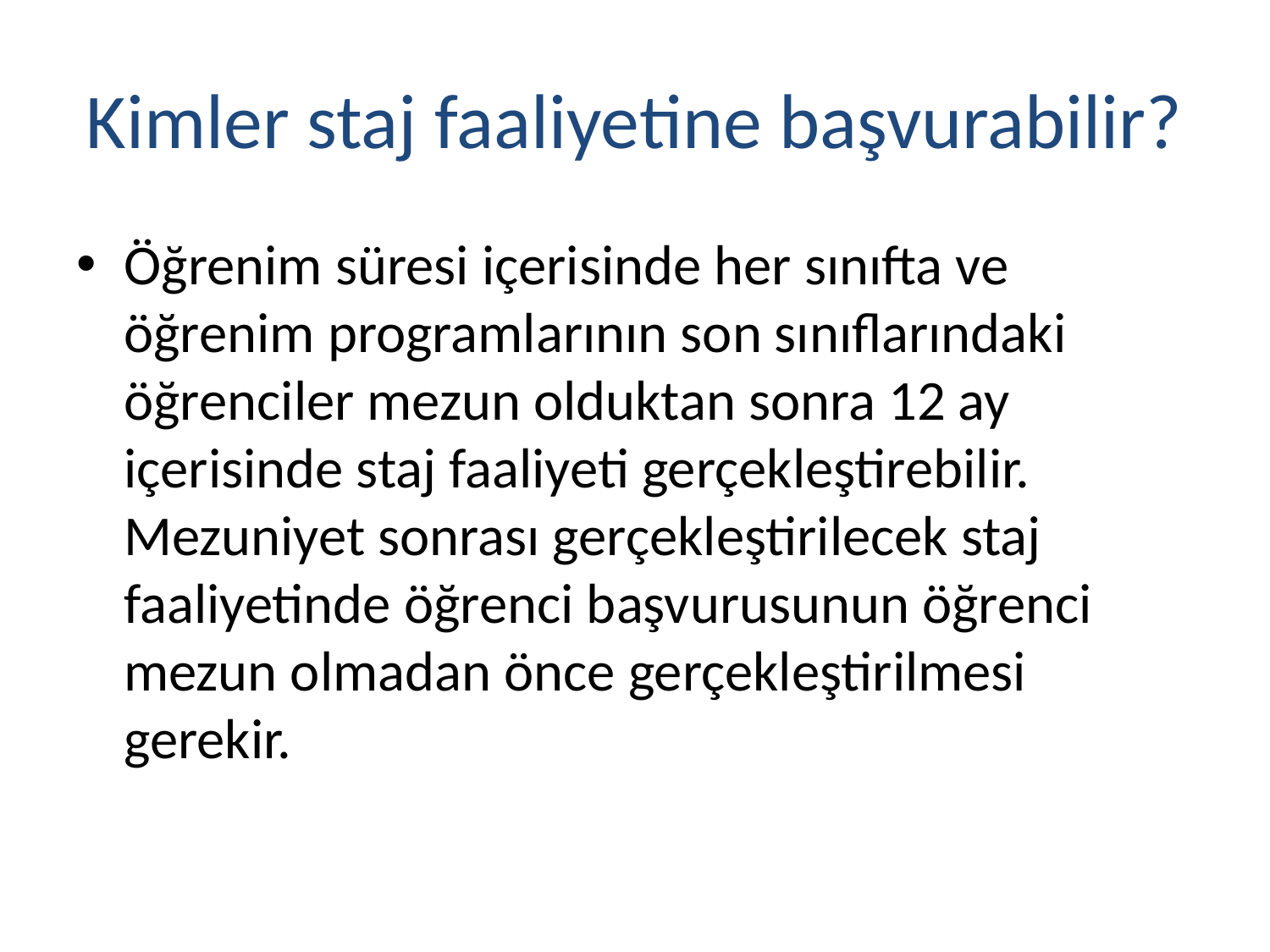

# Kimler staj faaliyetine başvurabilir?
Öğrenim süresi içerisinde her sınıfta ve öğrenim programlarının son sınıflarındaki öğrenciler mezun olduktan sonra 12 ay içerisinde staj faaliyeti gerçekleştirebilir. Mezuniyet sonrası gerçekleştirilecek staj faaliyetinde öğrenci başvurusunun öğrenci mezun olmadan önce gerçekleştirilmesi gerekir.